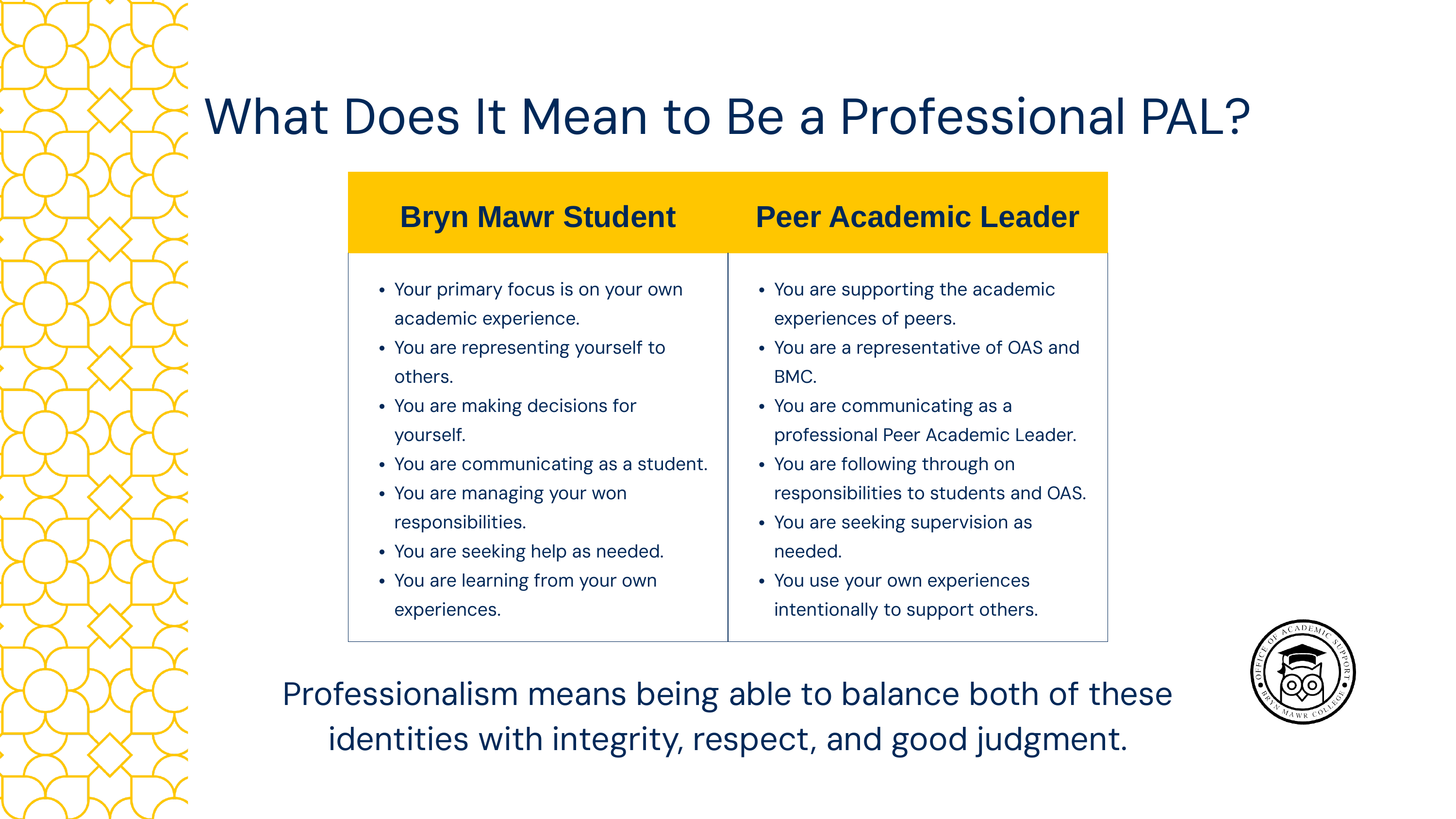

What Does It Mean to Be a Professional PAL?
| Bryn Mawr Student | Peer Academic Leader |
| --- | --- |
| Your primary focus is on your own academic experience. You are representing yourself to others. You are making decisions for yourself. You are communicating as a student. You are managing your won responsibilities. You are seeking help as needed. You are learning from your own experiences. | You are supporting the academic experiences of peers. You are a representative of OAS and BMC. You are communicating as a professional Peer Academic Leader. You are following through on responsibilities to students and OAS. You are seeking supervision as needed. You use your own experiences intentionally to support others. |

Professionalism means being able to balance both of these identities with integrity, respect, and good judgment.